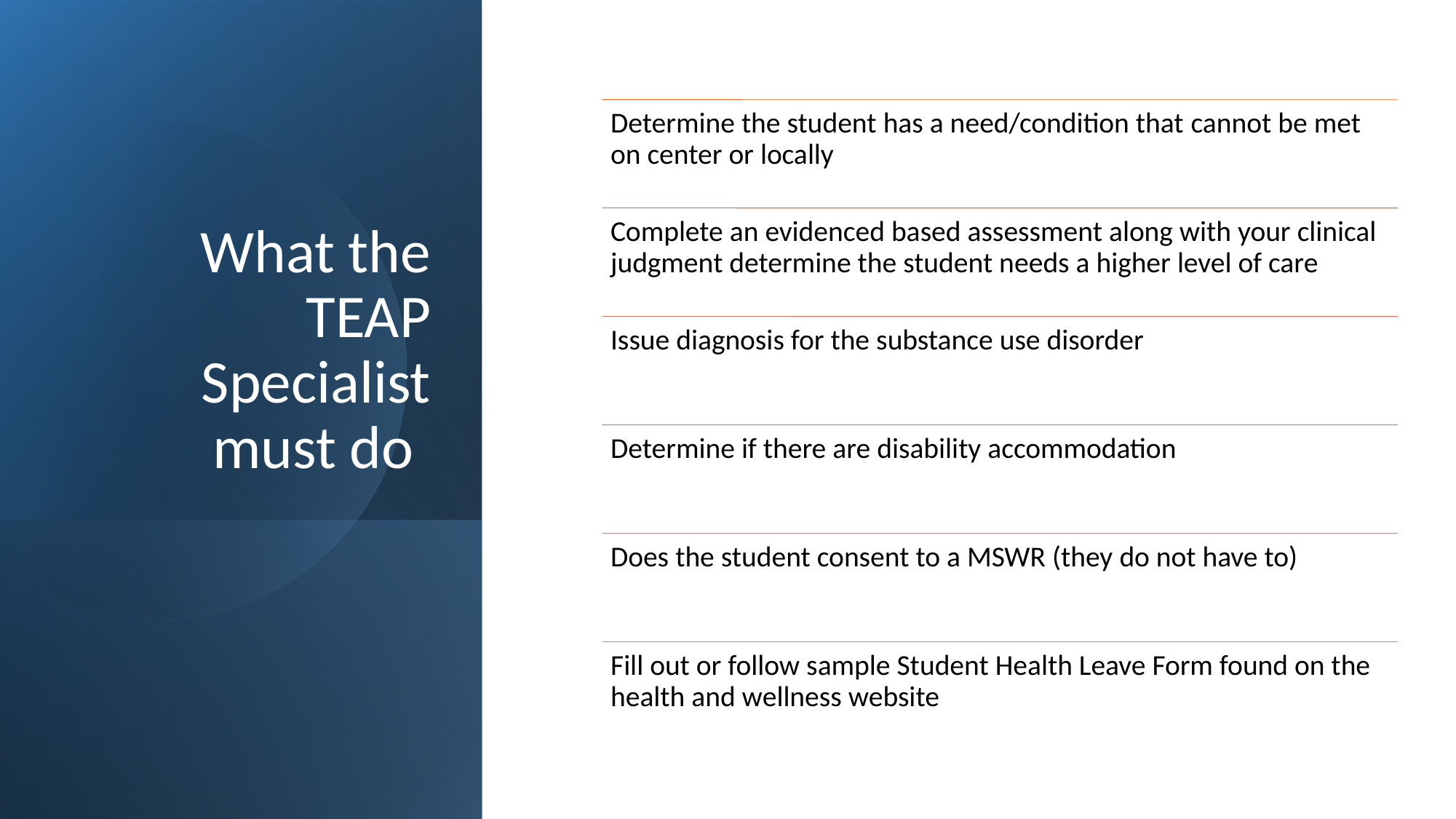

Determine the student has a need/condition that cannot be met on center or locally
Complete an evidenced based assessment along with your clinical judgment determine the student needs a higher level of care
Issue diagnosis for the substance use disorder
Determine if there are disability accommodation
Does the student consent to a MSWR (they do not have to)
Fill out or follow sample Student Health Leave Form found on the health and wellness website

# What the TEAP Specialist must do